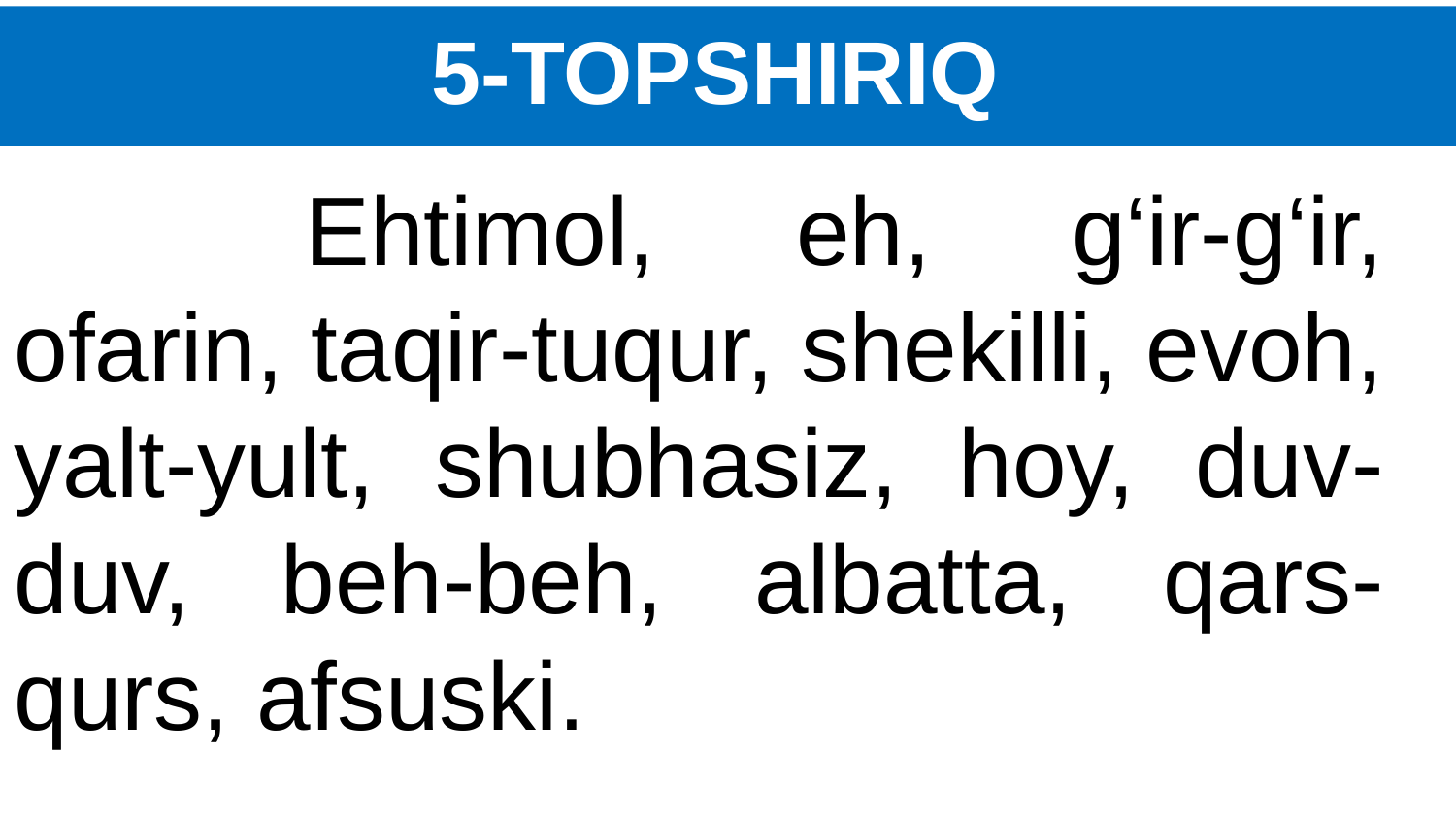

# 5-TOPSHIRIQ
		Ehtimol, eh, g‘ir-g‘ir, ofarin, taqir-tuqur, shekilli, evoh, yalt-yult, shubhasiz, hoy, duv-duv, beh-beh, albatta, qars-qurs, afsuski.